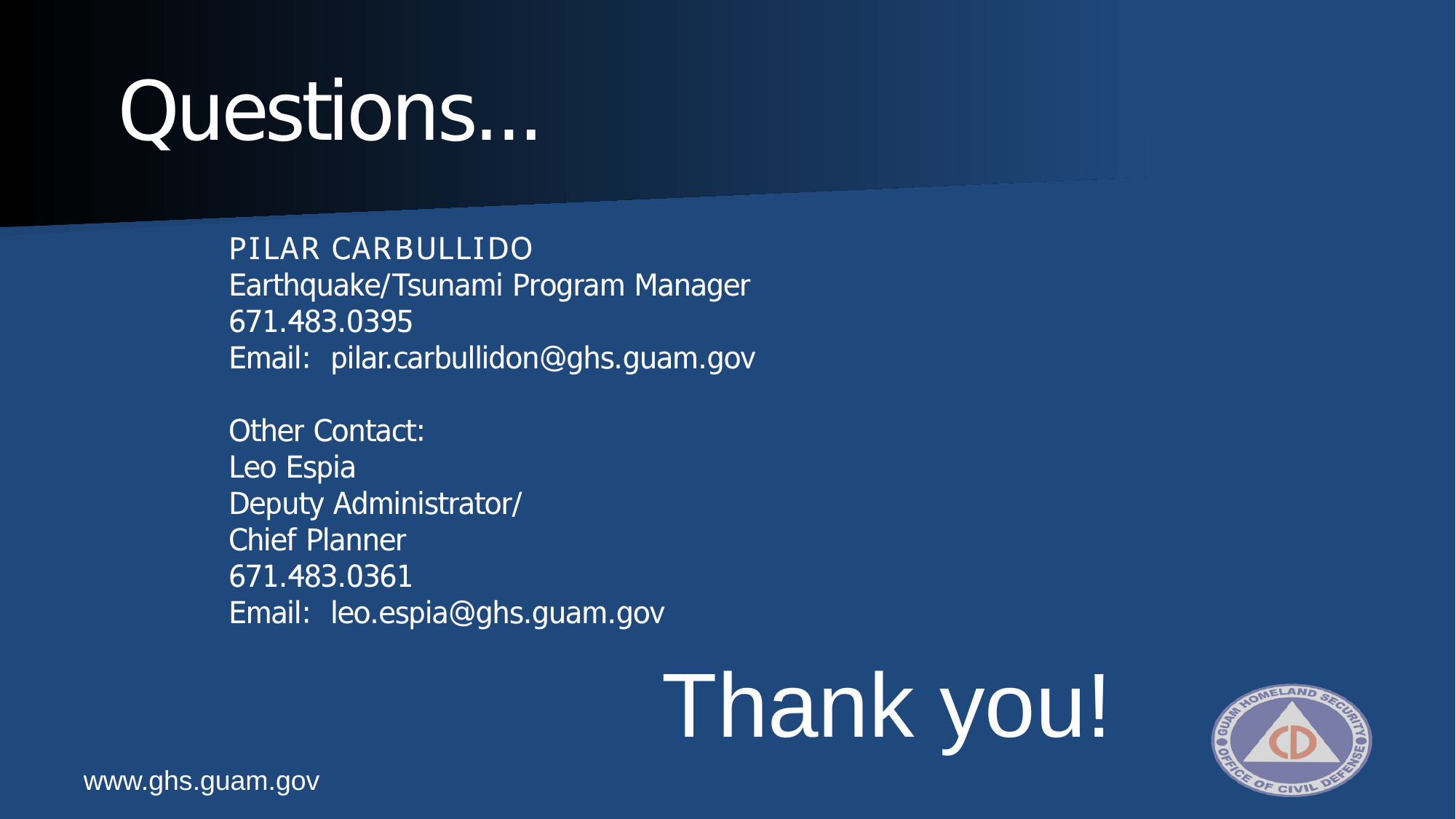

Questions…

	PILAR CARBULLIDO
	Earthquake/Tsunami Program Manager
	671.483.0395
	Email:  pilar.carbullidon@ghs.guam.gov

	Other Contact:
	Leo Espia
	Deputy Administrator/
	Chief Planner
	671.483.0361
	Email:  leo.espia@ghs.guam.gov
Thank you!
www.ghs.guam.gov